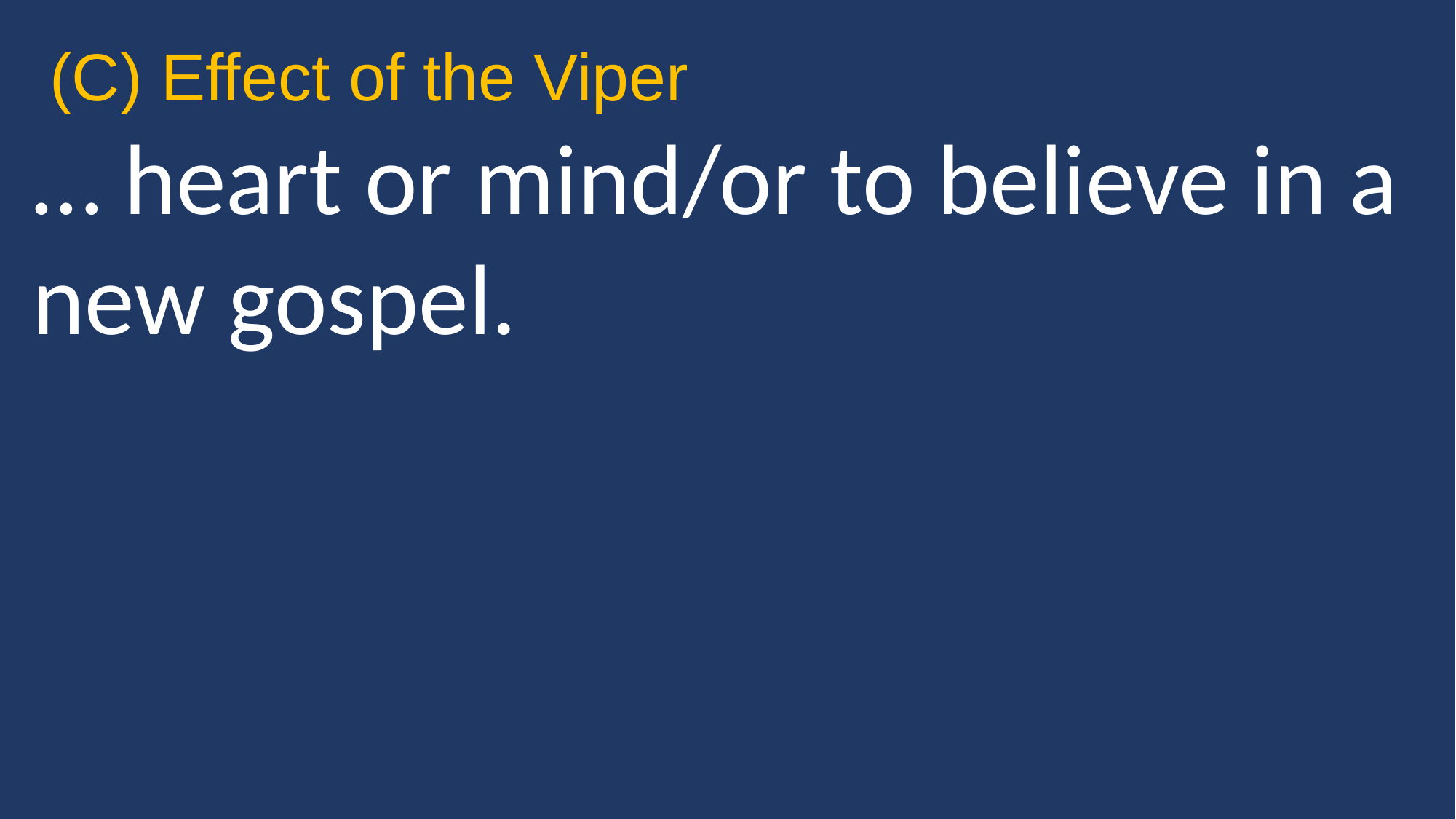

(C) Effect of the Viper
… heart or mind/or to believe in a new gospel.